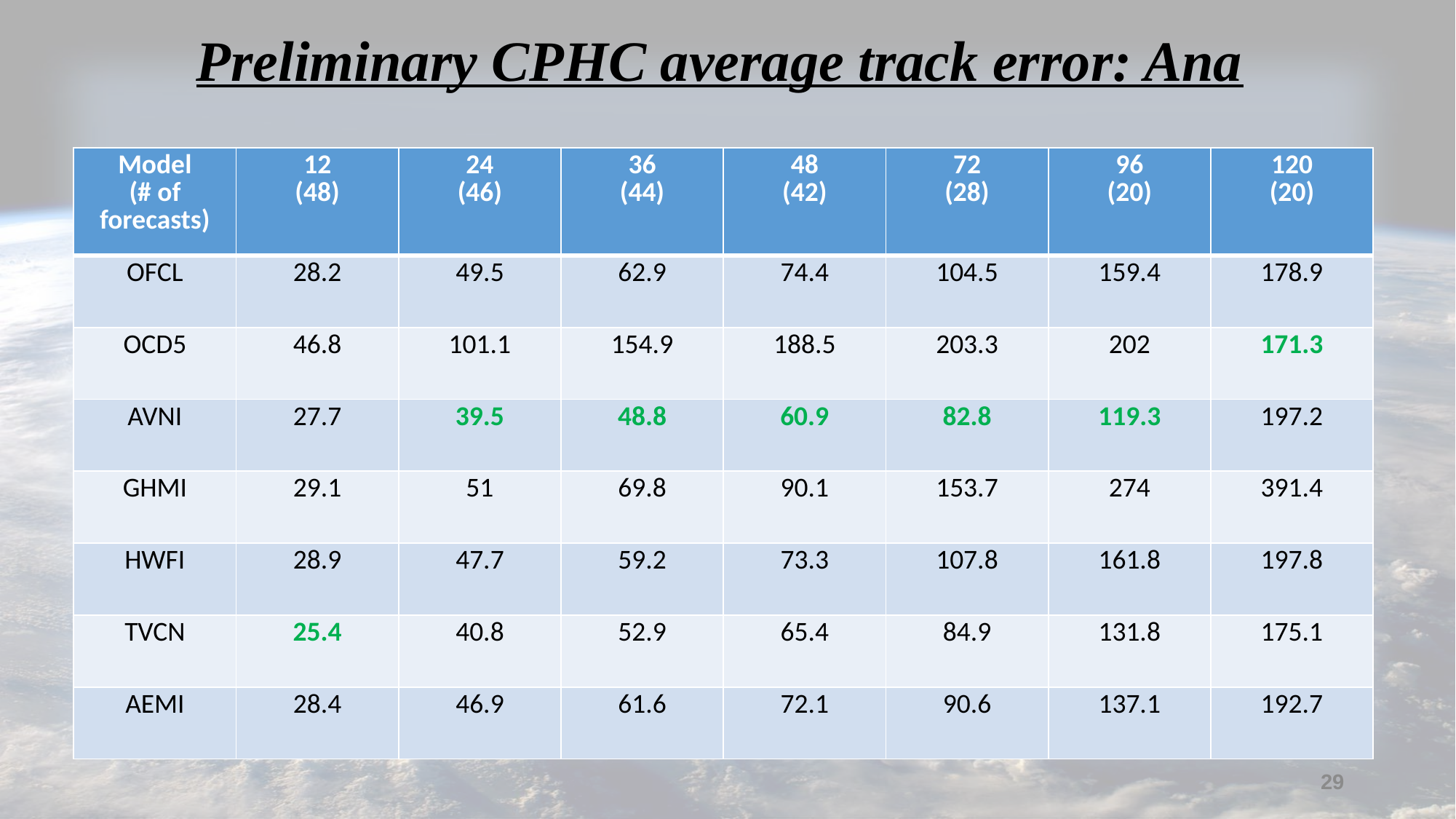

# Preliminary CPHC average track error: Ana
| Model (# of forecasts) | 12 (48) | 24 (46) | 36 (44) | 48 (42) | 72 (28) | 96 (20) | 120 (20) |
| --- | --- | --- | --- | --- | --- | --- | --- |
| OFCL | 28.2 | 49.5 | 62.9 | 74.4 | 104.5 | 159.4 | 178.9 |
| OCD5 | 46.8 | 101.1 | 154.9 | 188.5 | 203.3 | 202 | 171.3 |
| AVNI | 27.7 | 39.5 | 48.8 | 60.9 | 82.8 | 119.3 | 197.2 |
| GHMI | 29.1 | 51 | 69.8 | 90.1 | 153.7 | 274 | 391.4 |
| HWFI | 28.9 | 47.7 | 59.2 | 73.3 | 107.8 | 161.8 | 197.8 |
| TVCN | 25.4 | 40.8 | 52.9 | 65.4 | 84.9 | 131.8 | 175.1 |
| AEMI | 28.4 | 46.9 | 61.6 | 72.1 | 90.6 | 137.1 | 192.7 |
29